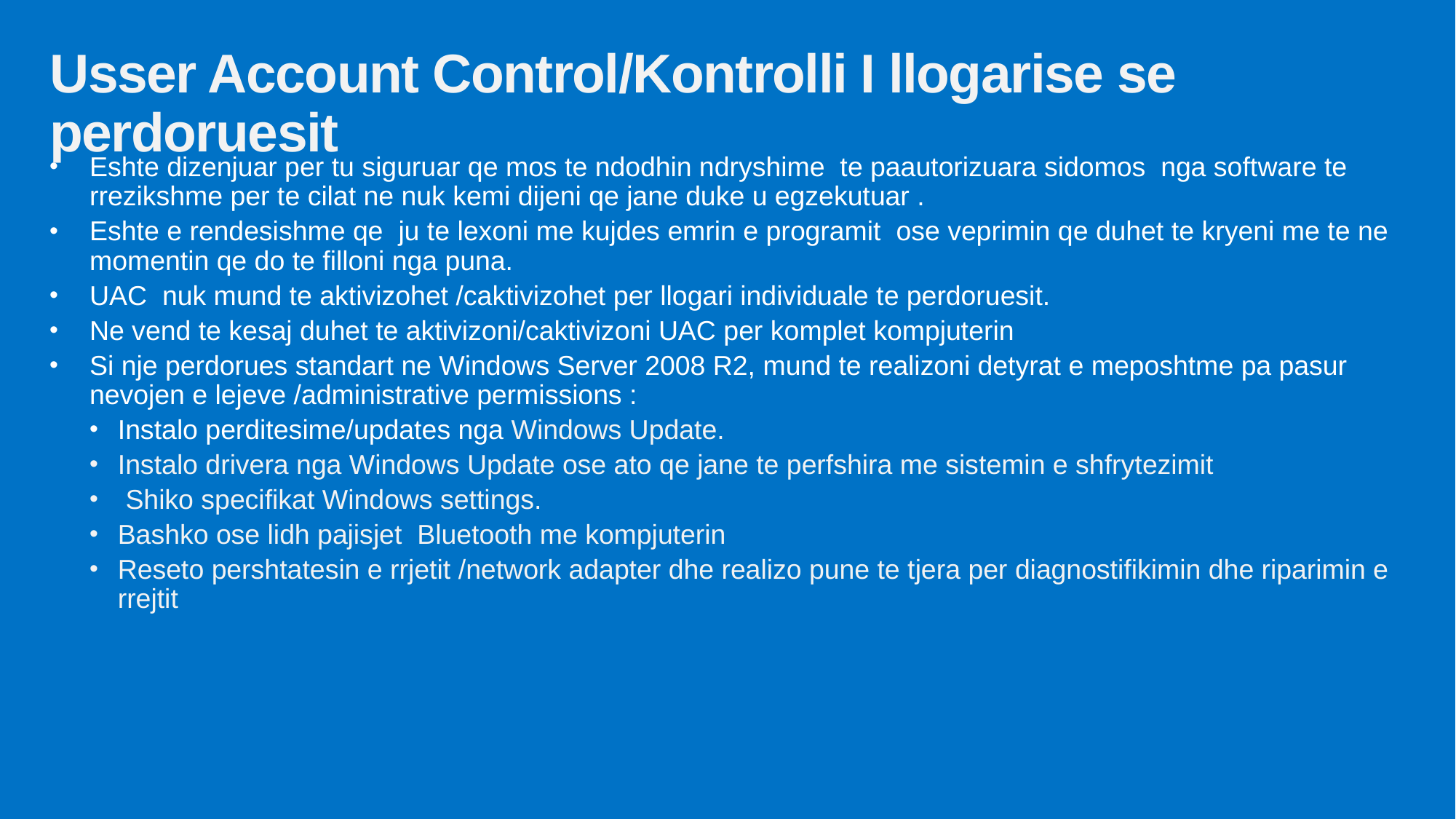

# Usser Account Control/Kontrolli I llogarise se perdoruesit
Eshte dizenjuar per tu siguruar qe mos te ndodhin ndryshime  te paautorizuara sidomos  nga software te rrezikshme per te cilat ne nuk kemi dijeni qe jane duke u egzekutuar .
Eshte e rendesishme qe  ju te lexoni me kujdes emrin e programit  ose veprimin qe duhet te kryeni me te ne momentin qe do te filloni nga puna.
UAC  nuk mund te aktivizohet /caktivizohet per llogari individuale te perdoruesit.
Ne vend te kesaj duhet te aktivizoni/caktivizoni UAC per komplet kompjuterin
Si nje perdorues standart ne Windows Server 2008 R2, mund te realizoni detyrat e meposhtme pa pasur nevojen e lejeve /administrative permissions :
Instalo perditesime/updates nga Windows Update.
Instalo drivera nga Windows Update ose ato qe jane te perfshira me sistemin e shfrytezimit
 Shiko specifikat Windows settings.
Bashko ose lidh pajisjet  Bluetooth me kompjuterin
Reseto pershtatesin e rrjetit /network adapter dhe realizo pune te tjera per diagnostifikimin dhe riparimin e rrejtit